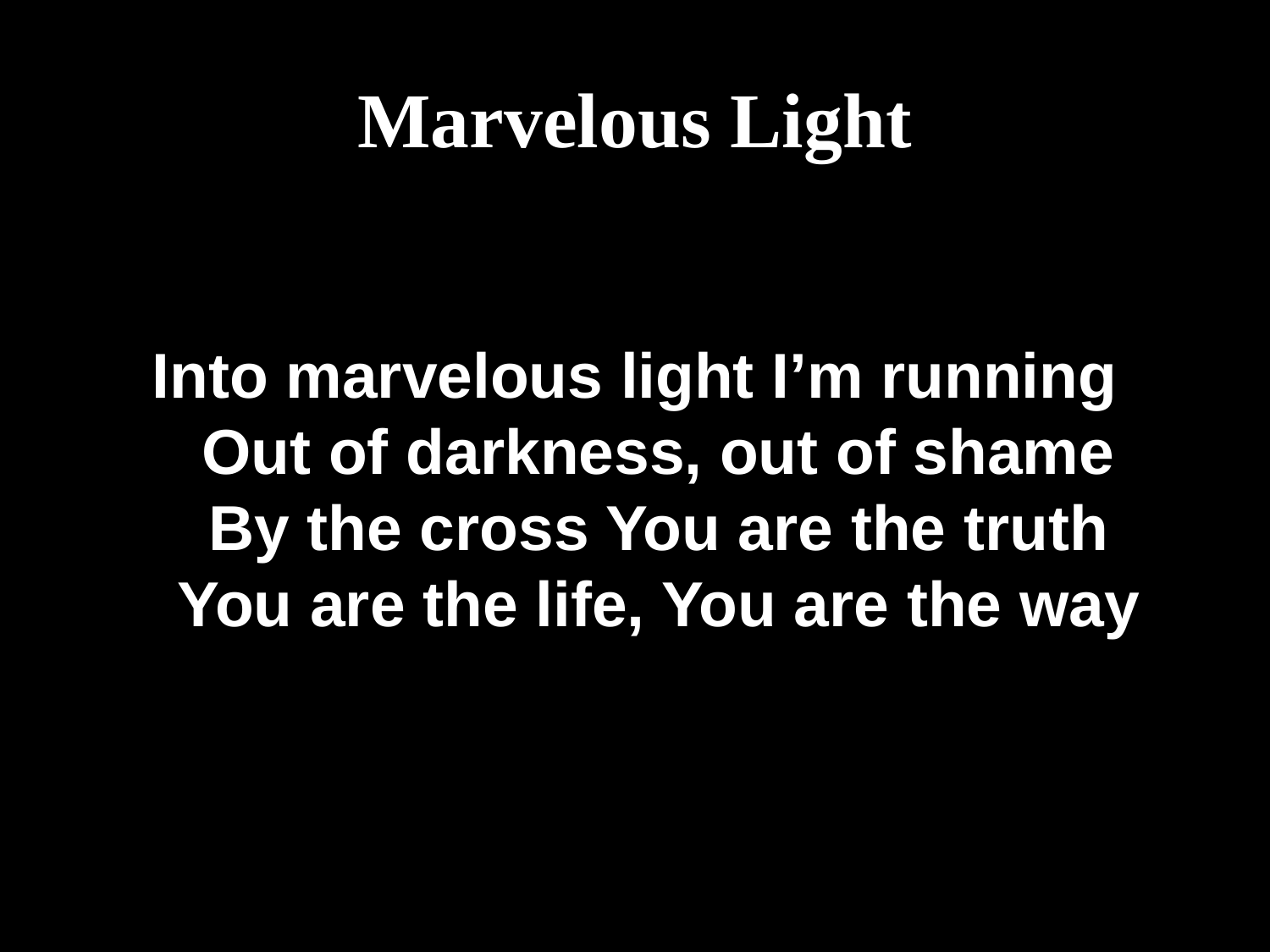

Marvelous Light
# Into marvelous light I’m running Out of darkness, out of shame By the cross You are the truth You are the life, You are the way